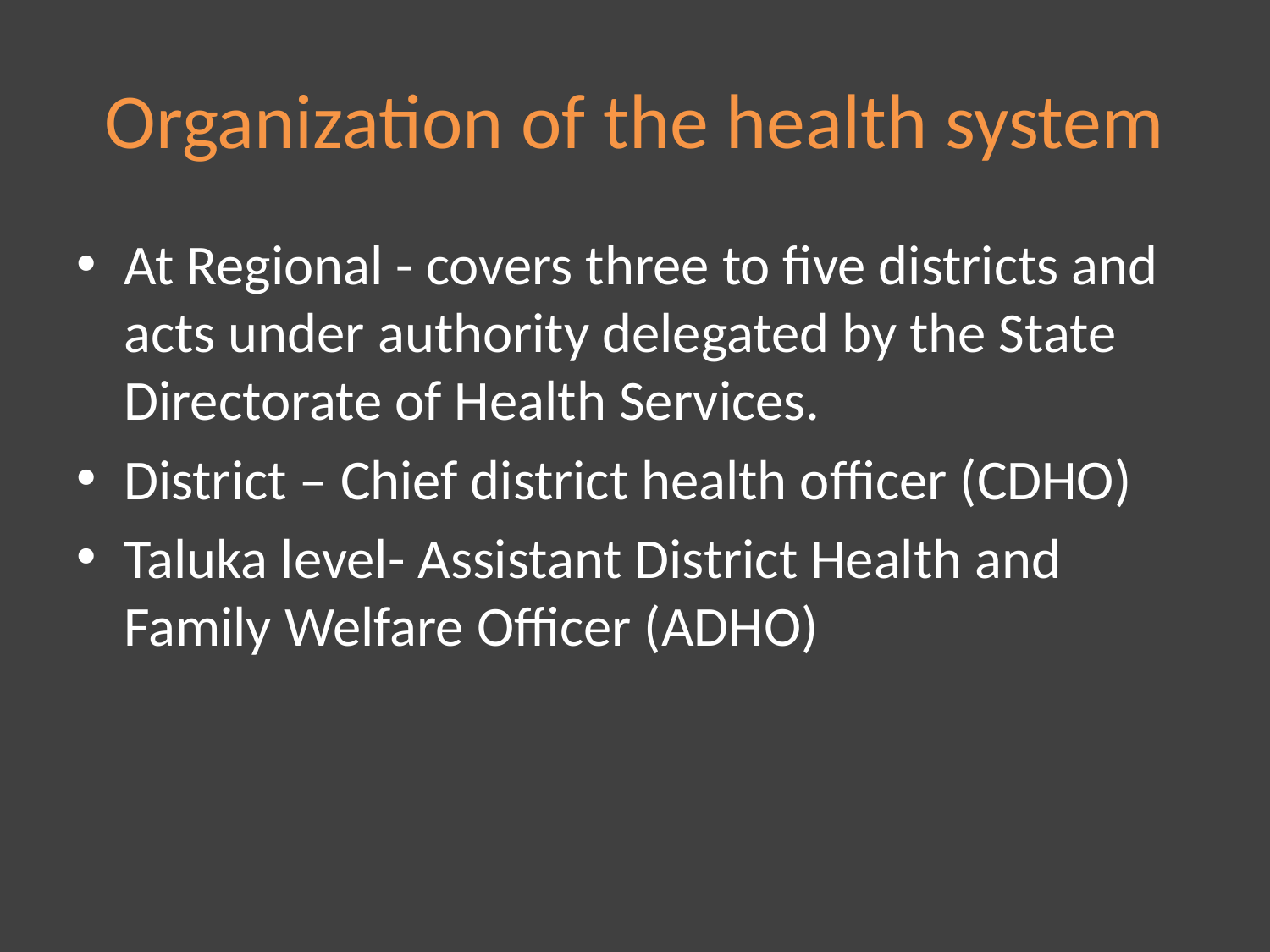

# Organization of the health system
At Regional - covers three to five districts and acts under authority delegated by the State Directorate of Health Services.
District – Chief district health officer (CDHO)
Taluka level- Assistant District Health and Family Welfare Officer (ADHO)